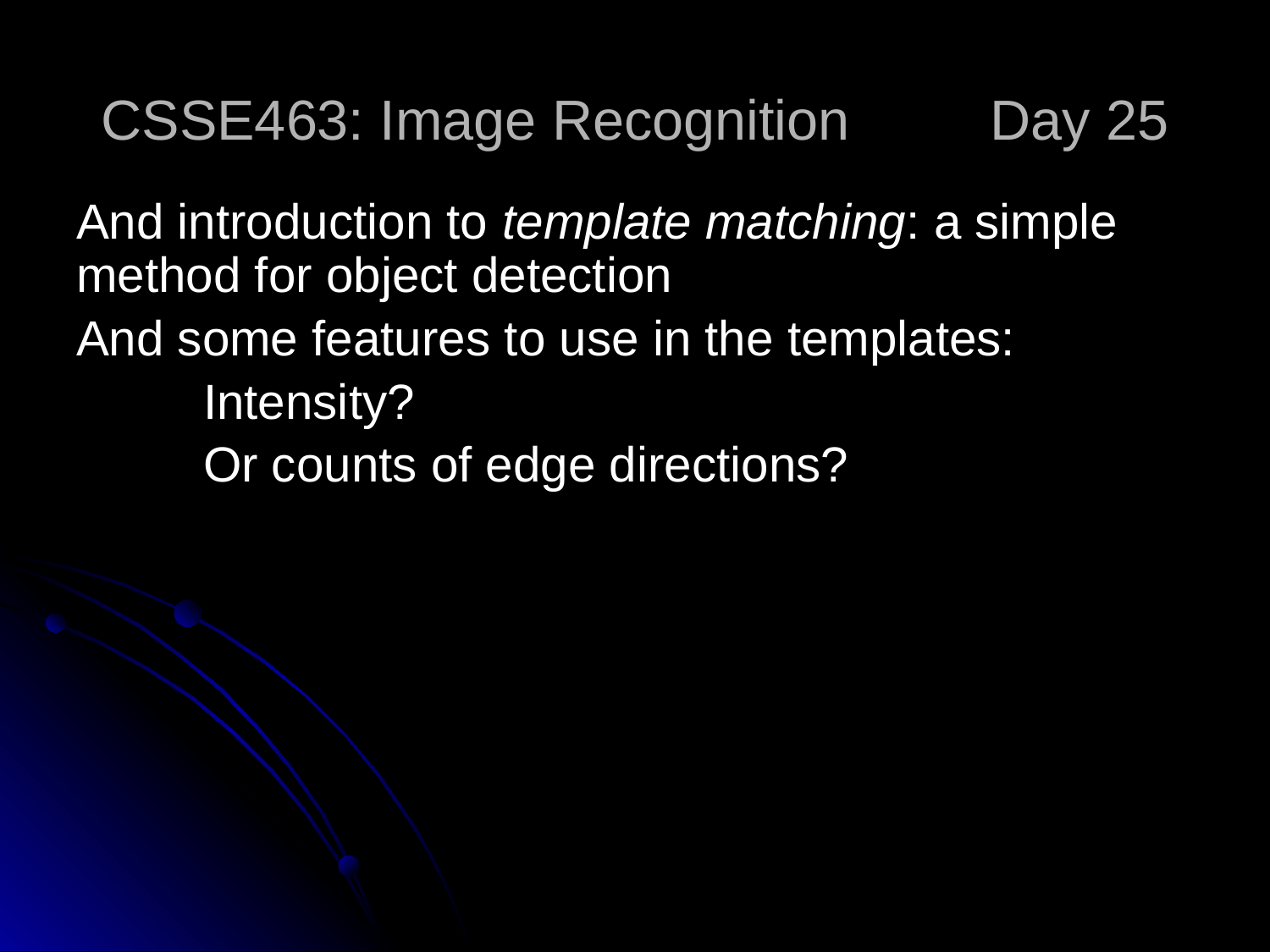

# CSSE463: Image Recognition 	Day 25
And introduction to template matching: a simple method for object detection
And some features to use in the templates:
	Intensity?
	Or counts of edge directions?